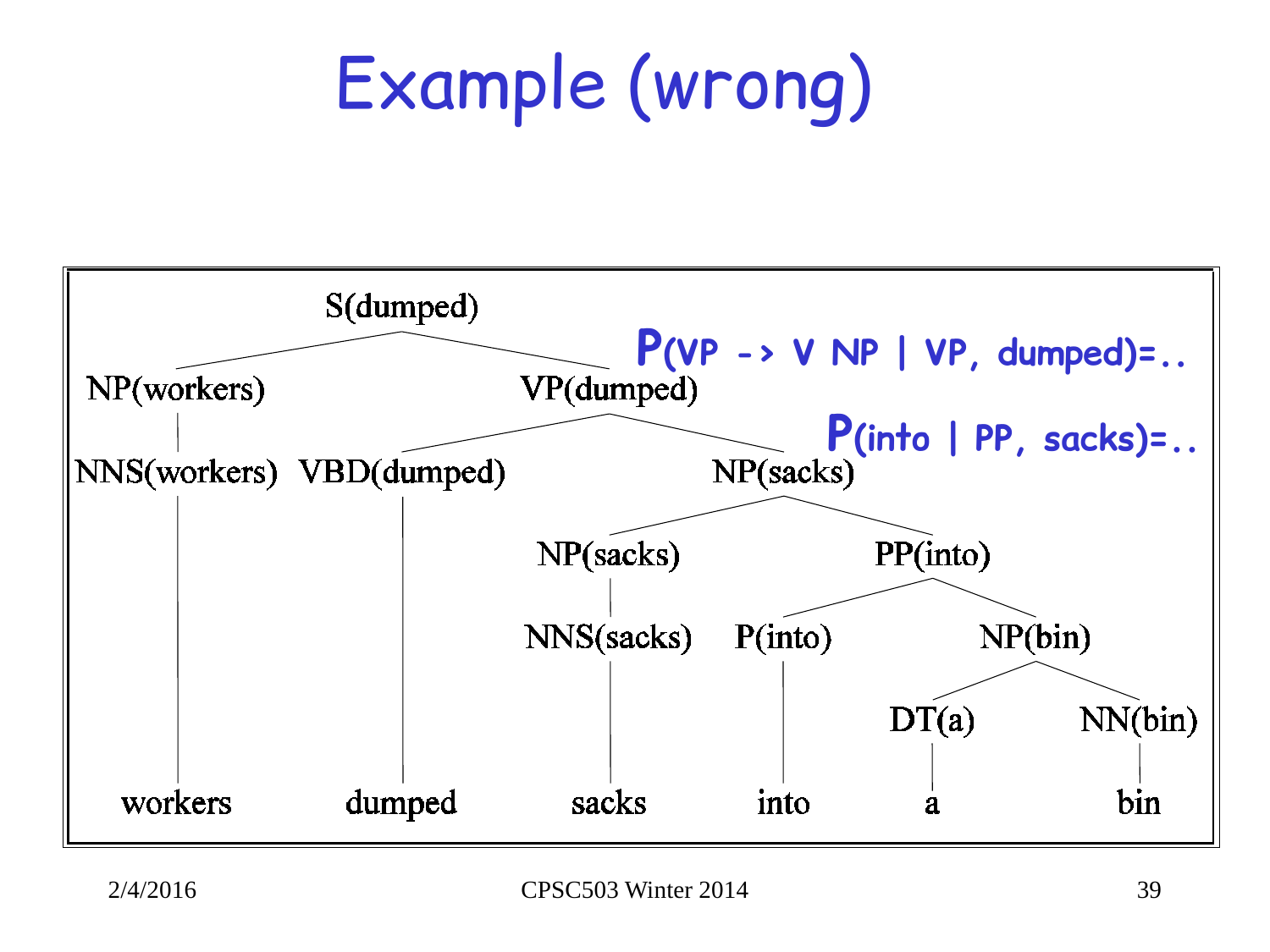

# Example (wrong)

P(VP -> V NP | VP, dumped)=..

P(into | PP, sacks)=..

2/4/2016
CPSC503 Winter 2014
39